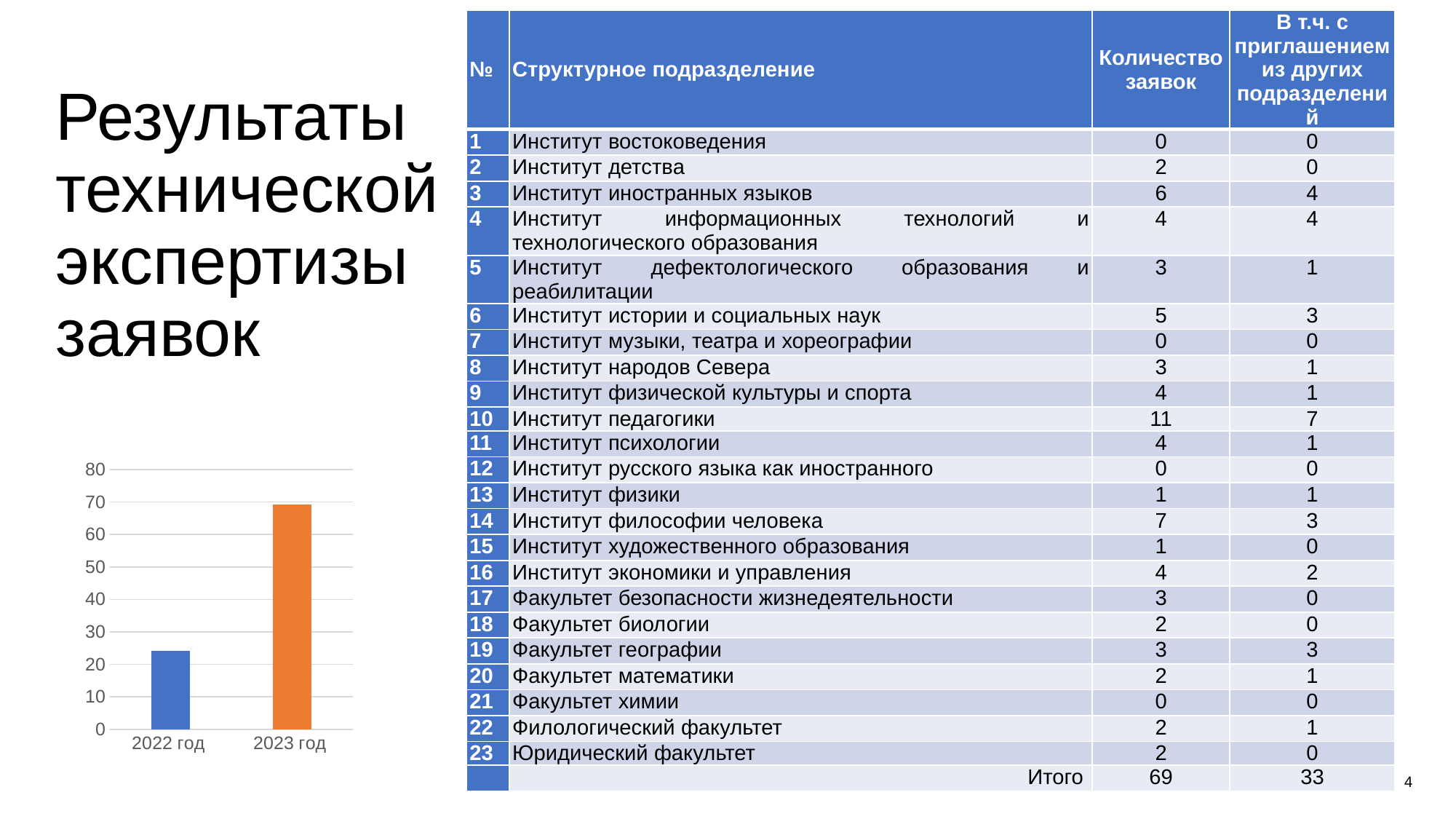

| № | Структурное подразделение | Количество заявок | В т.ч. с приглашением из других подразделений |
| --- | --- | --- | --- |
| 1 | Институт востоковедения | 0 | 0 |
| 2 | Институт детства | 2 | 0 |
| 3 | Институт иностранных языков | 6 | 4 |
| 4 | Институт информационных технологий и технологического образования | 4 | 4 |
| 5 | Институт дефектологического образования и реабилитации | 3 | 1 |
| 6 | Институт истории и социальных наук | 5 | 3 |
| 7 | Институт музыки, театра и хореографии | 0 | 0 |
| 8 | Институт народов Севера | 3 | 1 |
| 9 | Институт физической культуры и спорта | 4 | 1 |
| 10 | Институт педагогики | 11 | 7 |
| 11 | Институт психологии | 4 | 1 |
| 12 | Институт русского языка как иностранного | 0 | 0 |
| 13 | Институт физики | 1 | 1 |
| 14 | Институт философии человека | 7 | 3 |
| 15 | Институт художественного образования | 1 | 0 |
| 16 | Институт экономики и управления | 4 | 2 |
| 17 | Факультет безопасности жизнедеятельности | 3 | 0 |
| 18 | Факультет биологии | 2 | 0 |
| 19 | Факультет географии | 3 | 3 |
| 20 | Факультет математики | 2 | 1 |
| 21 | Факультет химии | 0 | 0 |
| 22 | Филологический факультет | 2 | 1 |
| 23 | Юридический факультет | 2 | 0 |
|  | Итого | 69 | 33 |
# Результаты технической экспертизы заявок

### Chart

| Category | Ряд 1 |
|---|---|
| 2022 год  | 24.0 |
| 2023 год  | 69.0 |
4